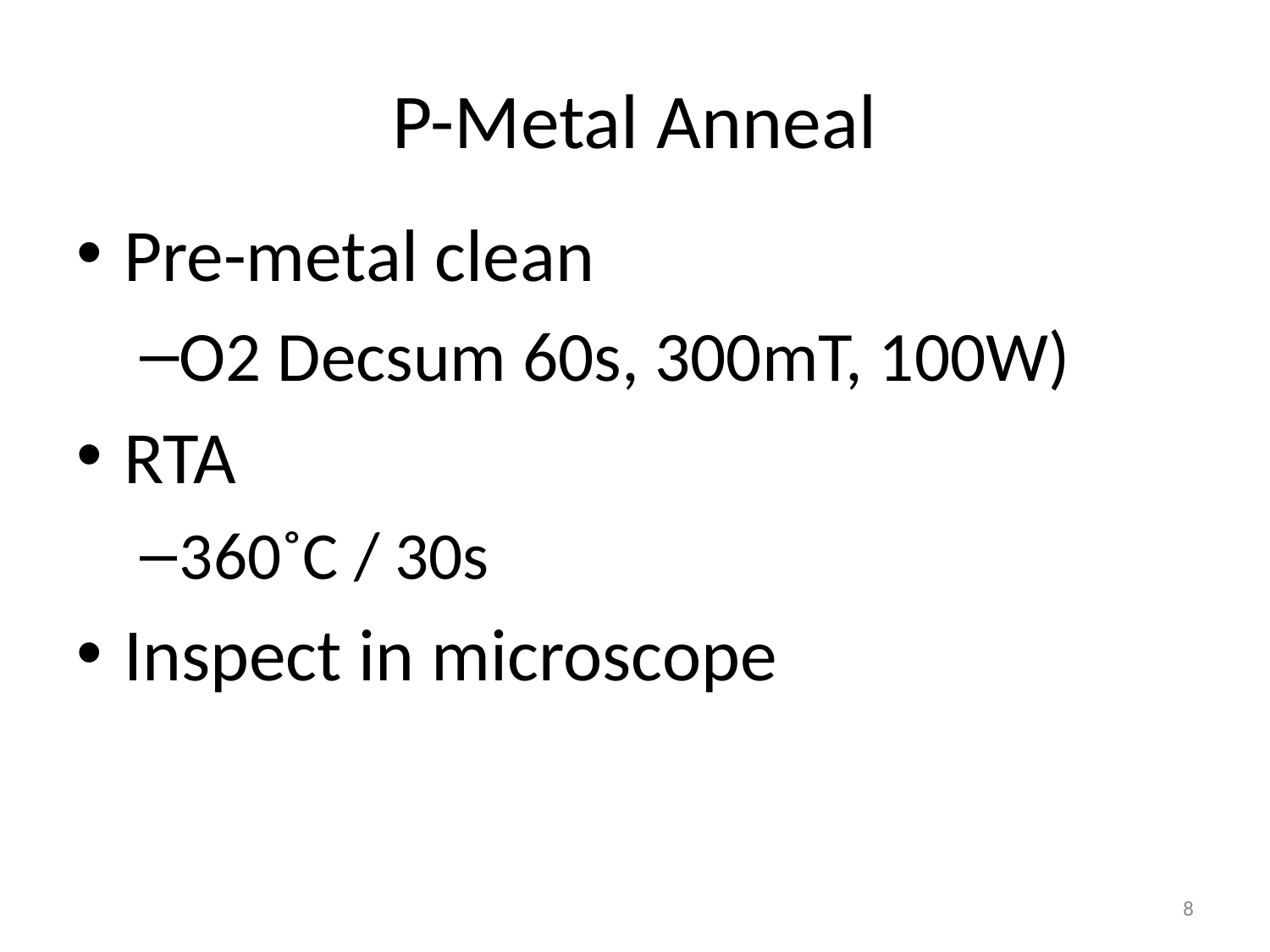

P-Metal Anneal
Pre-metal clean
O2 Decsum 60s, 300mT, 100W)
RTA
360˚C / 30s
Inspect in microscope

8